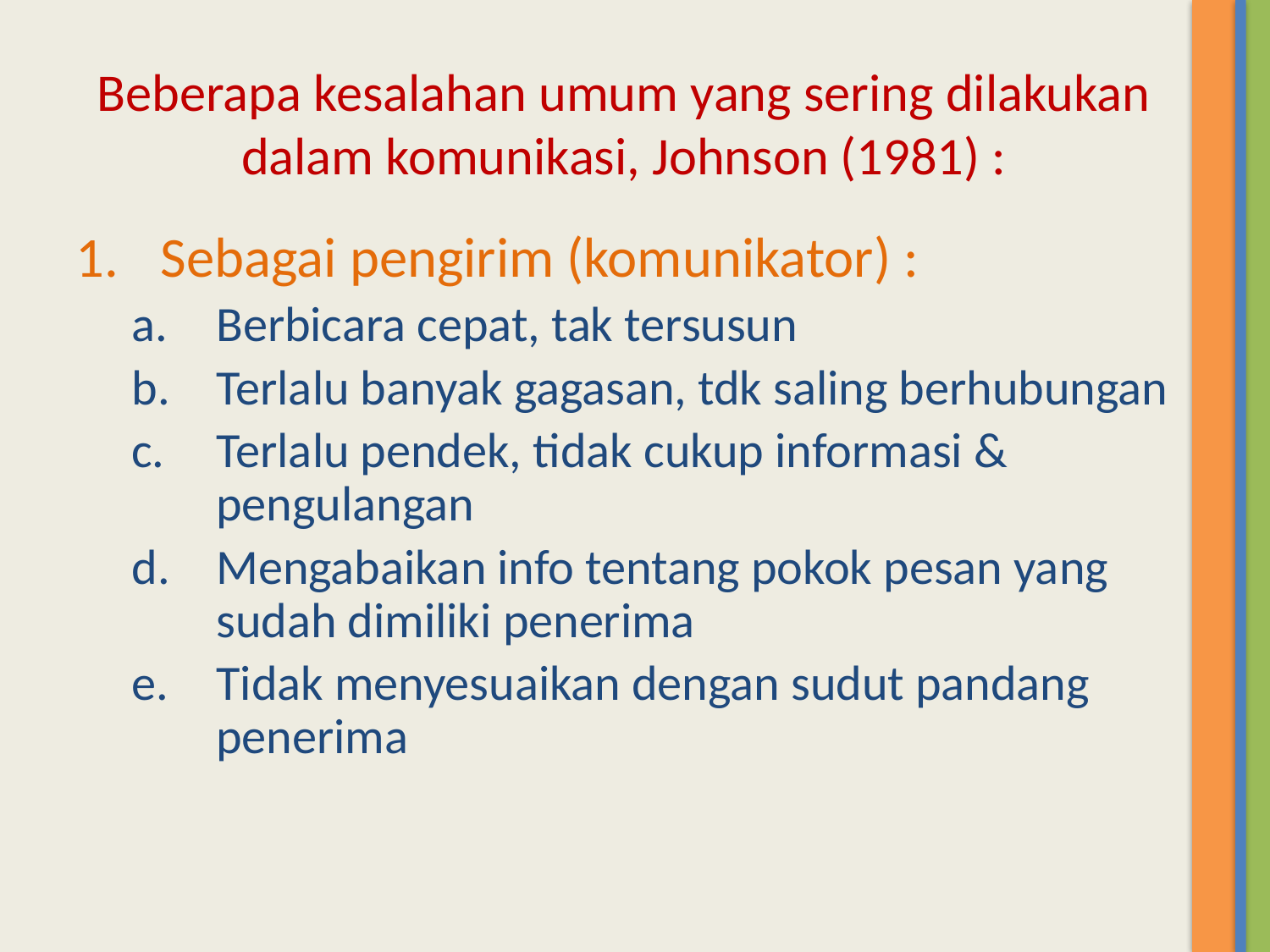

# Beberapa kesalahan umum yang sering dilakukan dalam komunikasi, Johnson (1981) :
Sebagai pengirim (komunikator) :
Berbicara cepat, tak tersusun
Terlalu banyak gagasan, tdk saling berhubungan
Terlalu pendek, tidak cukup informasi & pengulangan
Mengabaikan info tentang pokok pesan yang sudah dimiliki penerima
Tidak menyesuaikan dengan sudut pandang penerima